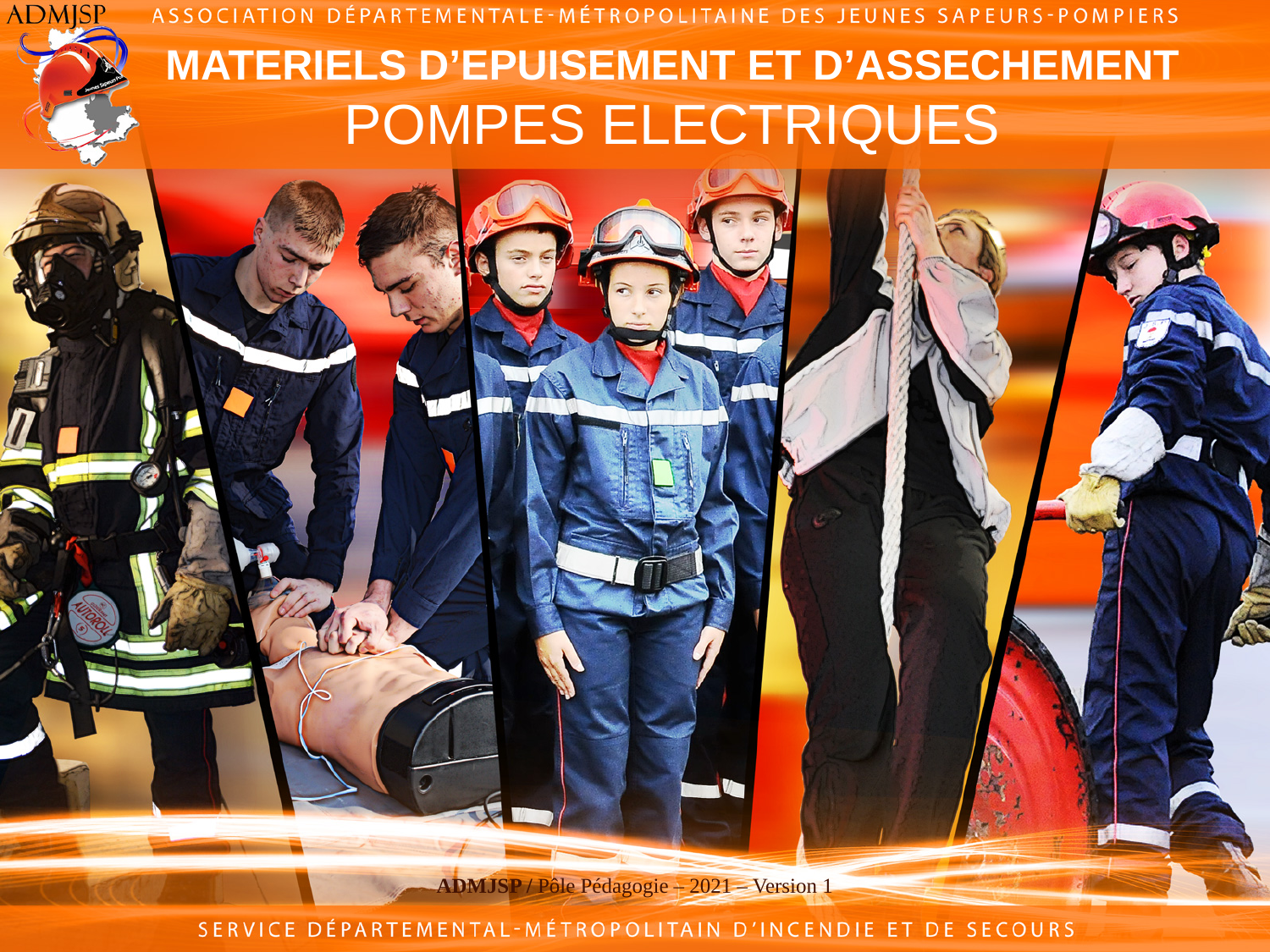

# MATERIELS D’EPUISEMENT ET D’ASSECHEMENT POMPES ELECTRIQUES
ADMJSP / Pôle Pédagogie – 2021 – Version 1